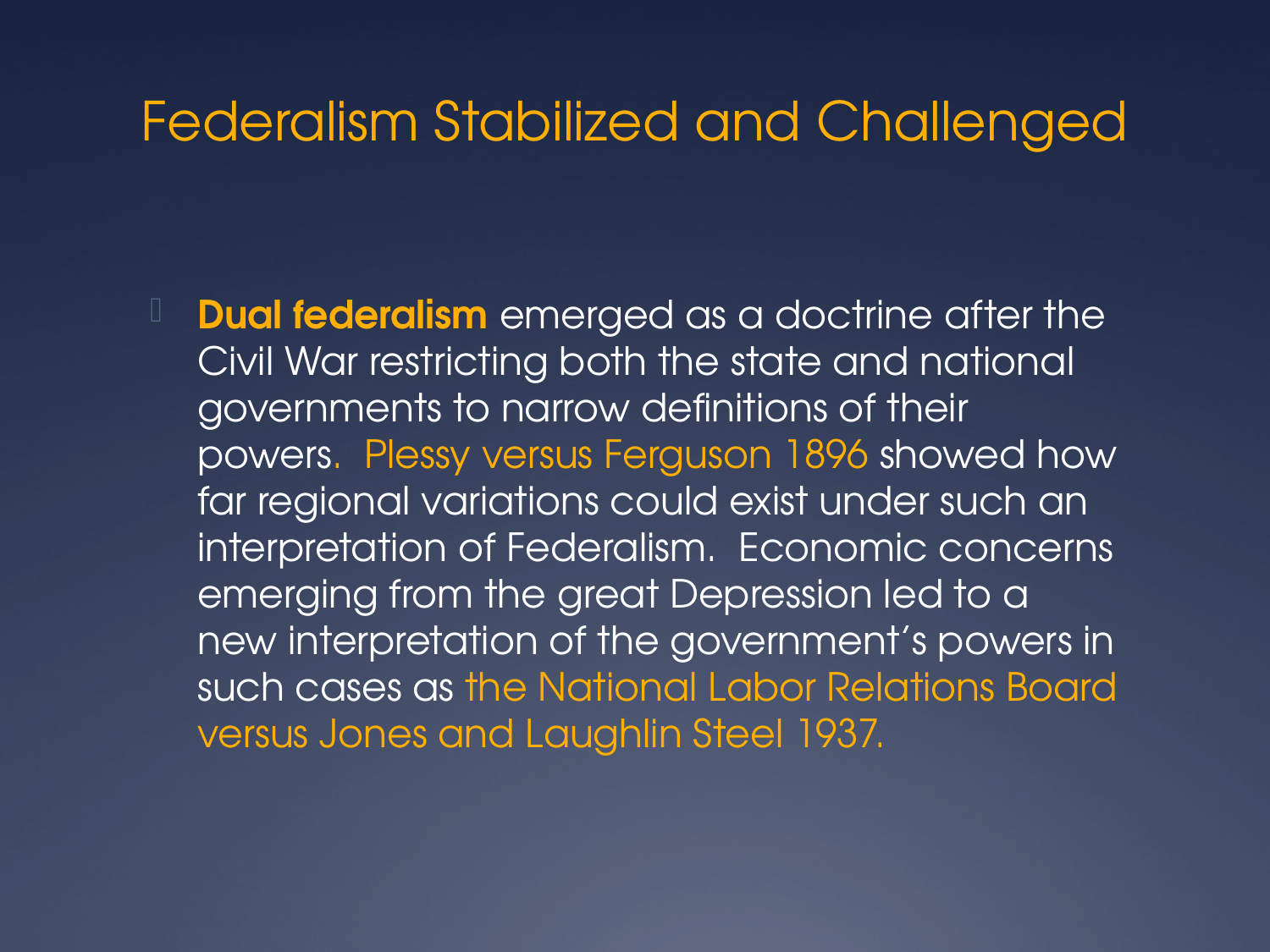

# Federalism Stabilized and Challenged
Dual federalism emerged as a doctrine after the Civil War restricting both the state and national governments to narrow definitions of their powers.  Plessy versus Ferguson 1896 showed how far regional variations could exist under such an interpretation of Federalism.  Economic concerns emerging from the great Depression led to a new interpretation of the government’s powers in such cases as the National Labor Relations Board versus Jones and Laughlin Steel 1937.